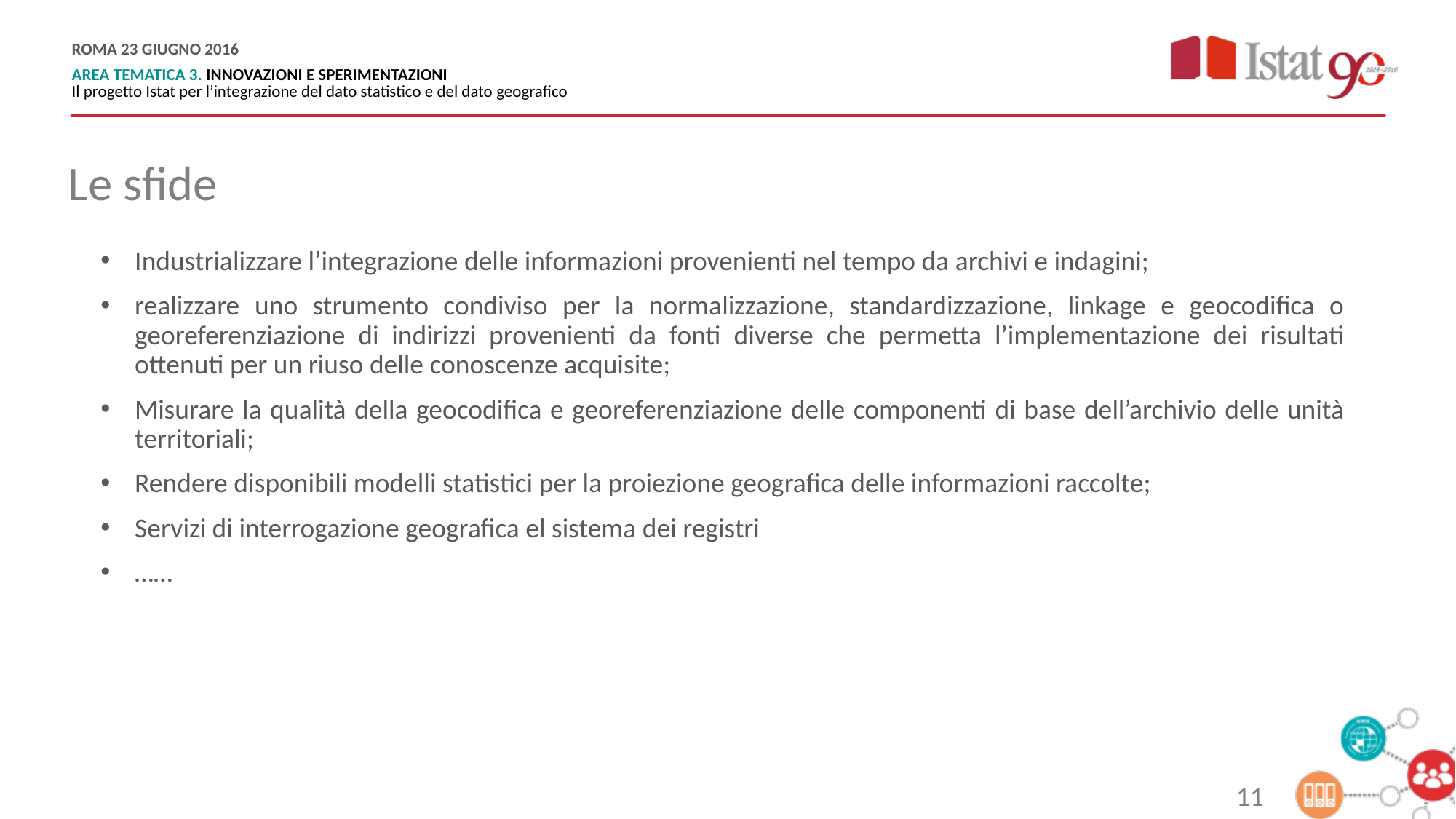

Le sfide
Industrializzare l’integrazione delle informazioni provenienti nel tempo da archivi e indagini;
realizzare uno strumento condiviso per la normalizzazione, standardizzazione, linkage e geocodifica o georeferenziazione di indirizzi provenienti da fonti diverse che permetta l’implementazione dei risultati ottenuti per un riuso delle conoscenze acquisite;
Misurare la qualità della geocodifica e georeferenziazione delle componenti di base dell’archivio delle unità territoriali;
Rendere disponibili modelli statistici per la proiezione geografica delle informazioni raccolte;
Servizi di interrogazione geografica el sistema dei registri
……

11